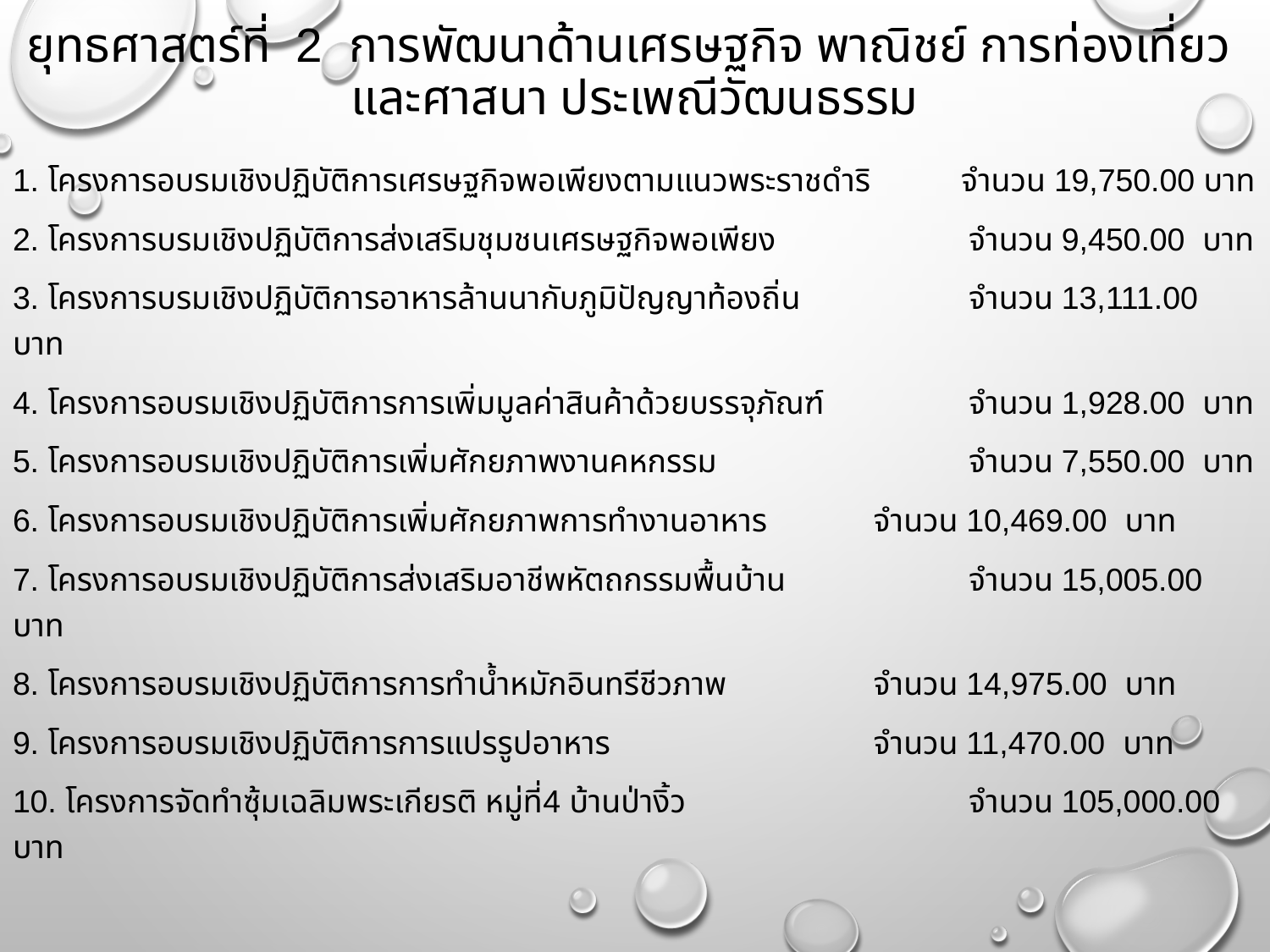

# ยุทธศาสตร์ที่  2  การพัฒนาด้านเศรษฐกิจ พาณิชย์ การท่องเที่ยว และศาสนา ประเพณีวัฒนธรรม
1. โครงการอบรมเชิงปฏิบัติการเศรษฐกิจพอเพียงตามแนวพระราชดำริ           จำนวน 19,750.00 บาท
2. โครงการบรมเชิงปฏิบัติการส่งเสริมชุมชนเศรษฐกิจพอเพียง	            จำนวน 9,450.00  บาท
3. โครงการบรมเชิงปฏิบัติการอาหารล้านนากับภูมิปัญญาท้องถิ่น	            จำนวน 13,111.00 บาท
4. โครงการอบรมเชิงปฏิบัติการการเพิ่มมูลค่าสินค้าด้วยบรรจุภัณฑ์	            จำนวน 1,928.00  บาท
5. โครงการอบรมเชิงปฏิบัติการเพิ่มศักยภาพงานคหกรรม		            จำนวน 7,550.00  บาท
6. โครงการอบรมเชิงปฏิบัติการเพิ่มศักยภาพการทำงานอาหาร	            จำนวน 10,469.00  บาท
7. โครงการอบรมเชิงปฏิบัติการส่งเสริมอาชีพหัตถกรรมพื้นบ้าน	            จำนวน 15,005.00  บาท
8. โครงการอบรมเชิงปฏิบัติการการทำน้ำหมักอินทรีชีวภาพ	            จำนวน 14,975.00  บาท
9. โครงการอบรมเชิงปฏิบัติการการแปรรูปอาหาร		            จำนวน 11,470.00  บาท
10. โครงการจัดทำซุ้มเฉลิมพระเกียรติ หมู่ที่4 บ้านป่างิ้ว	        	            จำนวน 105,000.00 บาท